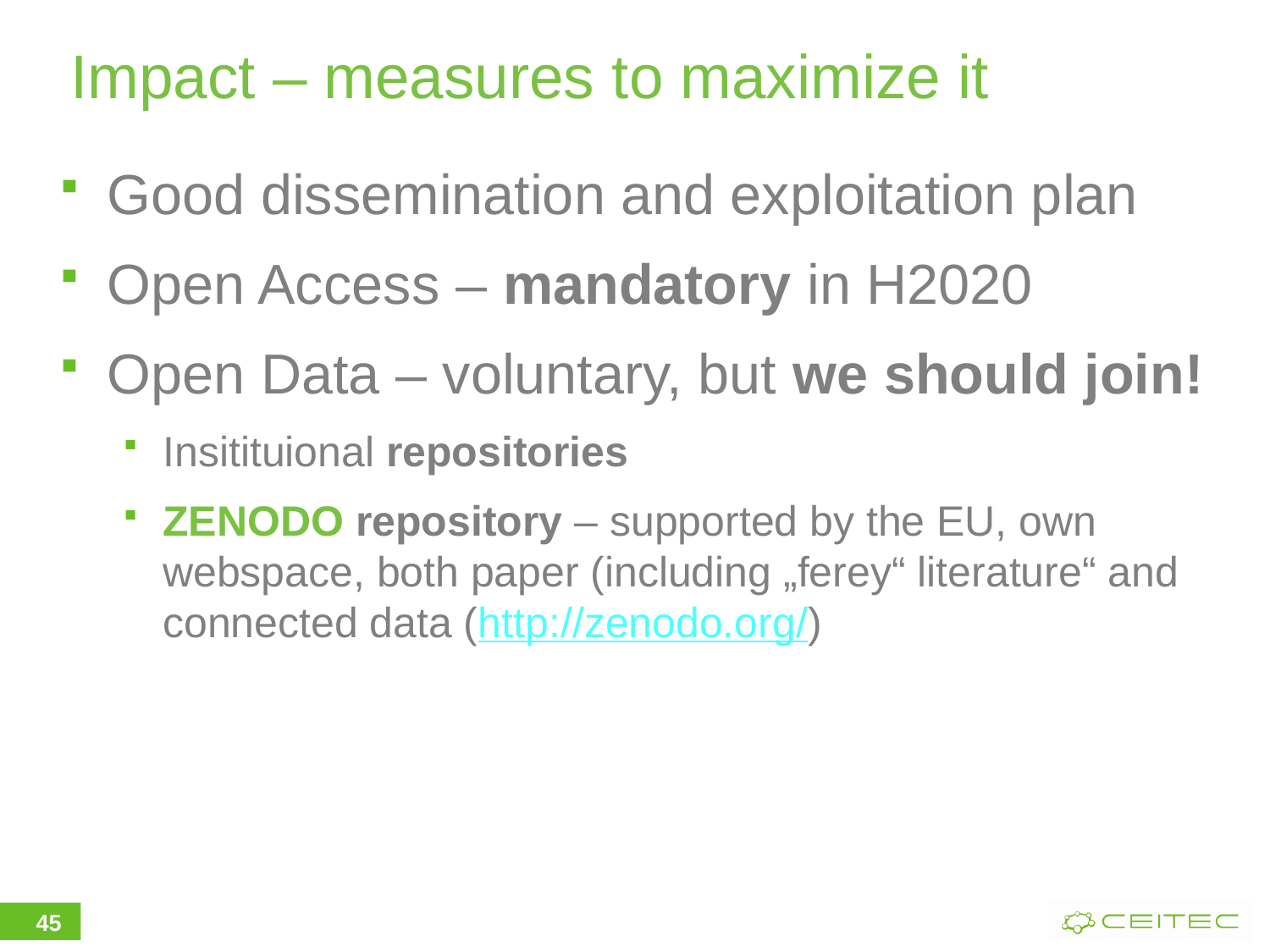

# Impact – measures to maximize it
Good dissemination and exploitation plan
Open Access – mandatory in H2020
Open Data – voluntary, but we should join!
Insitituional repositories
ZENODO repository – supported by the EU, own webspace, both paper (including „ferey“ literature“ and connected data (http://zenodo.org/)